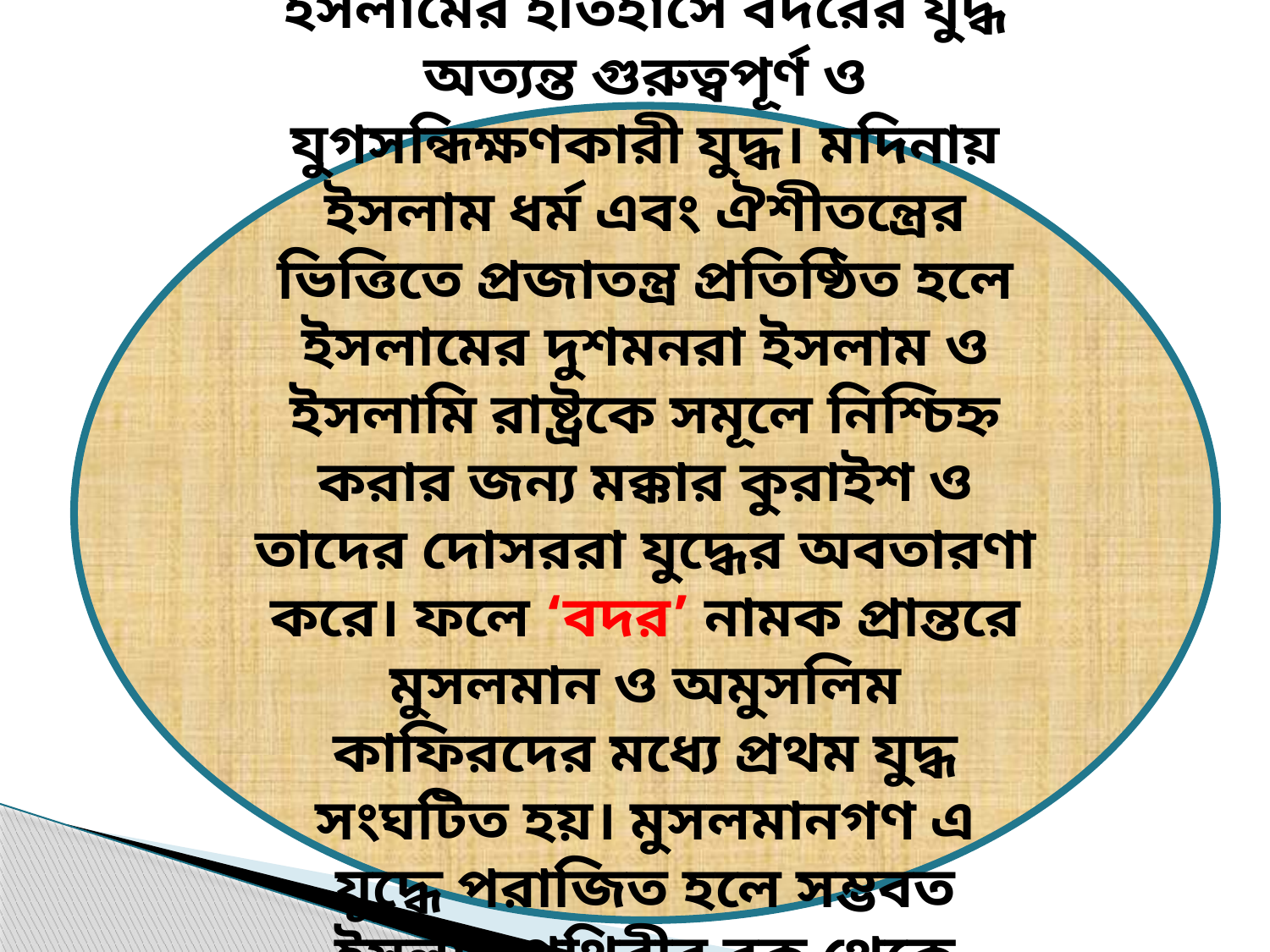

ইসলামের ইতিহাসে বদরের যুদ্ধ অত্যন্ত গুরুত্বপূর্ণ ও যুগসন্ধিক্ষণকারী যুদ্ধ। মদিনায় ইসলাম ধর্ম এবং ঐশীতন্ত্রের ভিত্তিতে প্রজাতন্ত্র প্রতিষ্ঠিত হলে ইসলামের দুশমনরা ইসলাম ও ইসলামি রাষ্ট্রকে সমূলে নিশ্চিহ্ন করার জন্য মক্কার কুরাইশ ও তাদের দোসররা যুদ্ধের অবতারণা করে। ফলে ‘বদর’ নামক প্রান্তরে মুসলমান ও অমুসলিম কাফিরদের মধ্যে প্রথম যুদ্ধ সংঘটিত হয়। মুসলমানগণ এ যুদ্ধে পরাজিত হলে সম্ভবত ইসলাম পৃথিবীর বুক থেকে চিরতরে মুছে যেত।